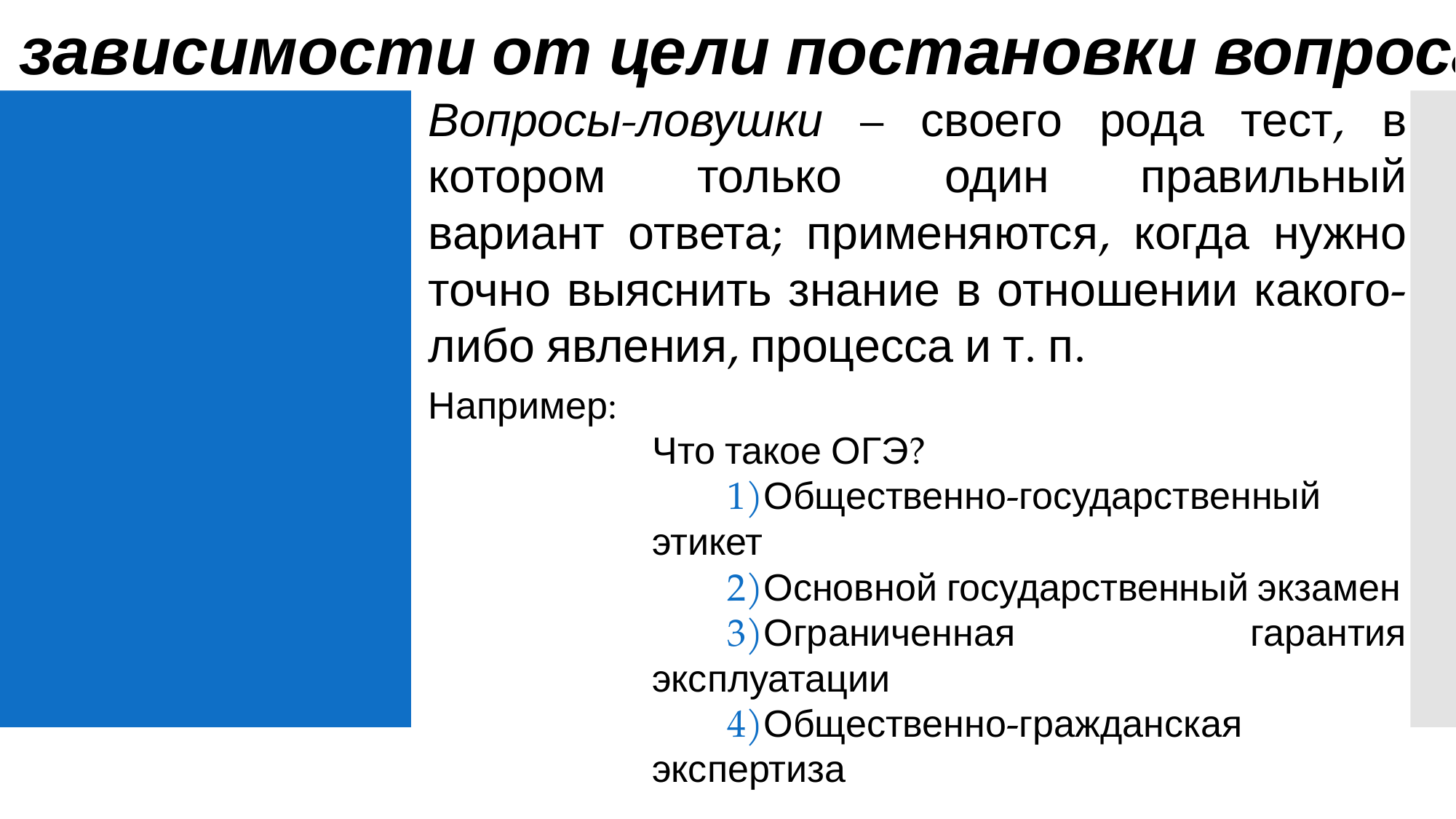

В зависимости от цели постановки вопроса
Вопросы-ловушки – своего рода тест, в котором только	один правильный вариант ответа; применяются, когда нужно точно выяснить знание в отношении какого-либо явления, процесса и т. п.
Например:
Что такое ОГЭ?
Общественно-государственный этикет
Основной государственный экзамен
Ограниченная гарантия эксплуатации
Общественно-гражданская экспертиза
#